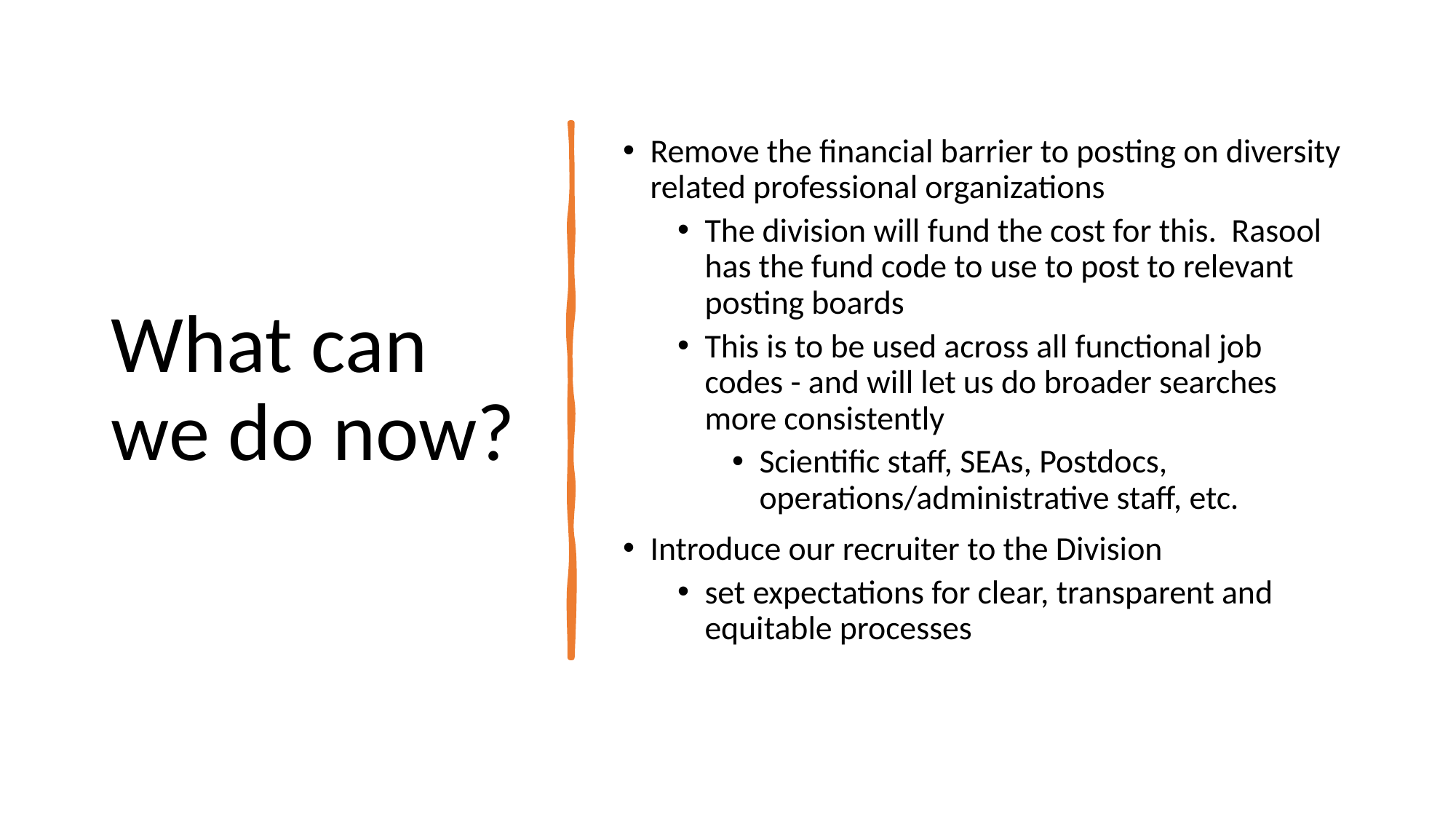

# What can we do now?
Remove the financial barrier to posting on diversity related professional organizations
The division will fund the cost for this.  Rasool has the fund code to use to post to relevant posting boards
This is to be used across all functional job codes - and will let us do broader searches more consistently
Scientific staff, SEAs, Postdocs, operations/administrative staff, etc.
Introduce our recruiter to the Division
set expectations for clear, transparent and equitable processes